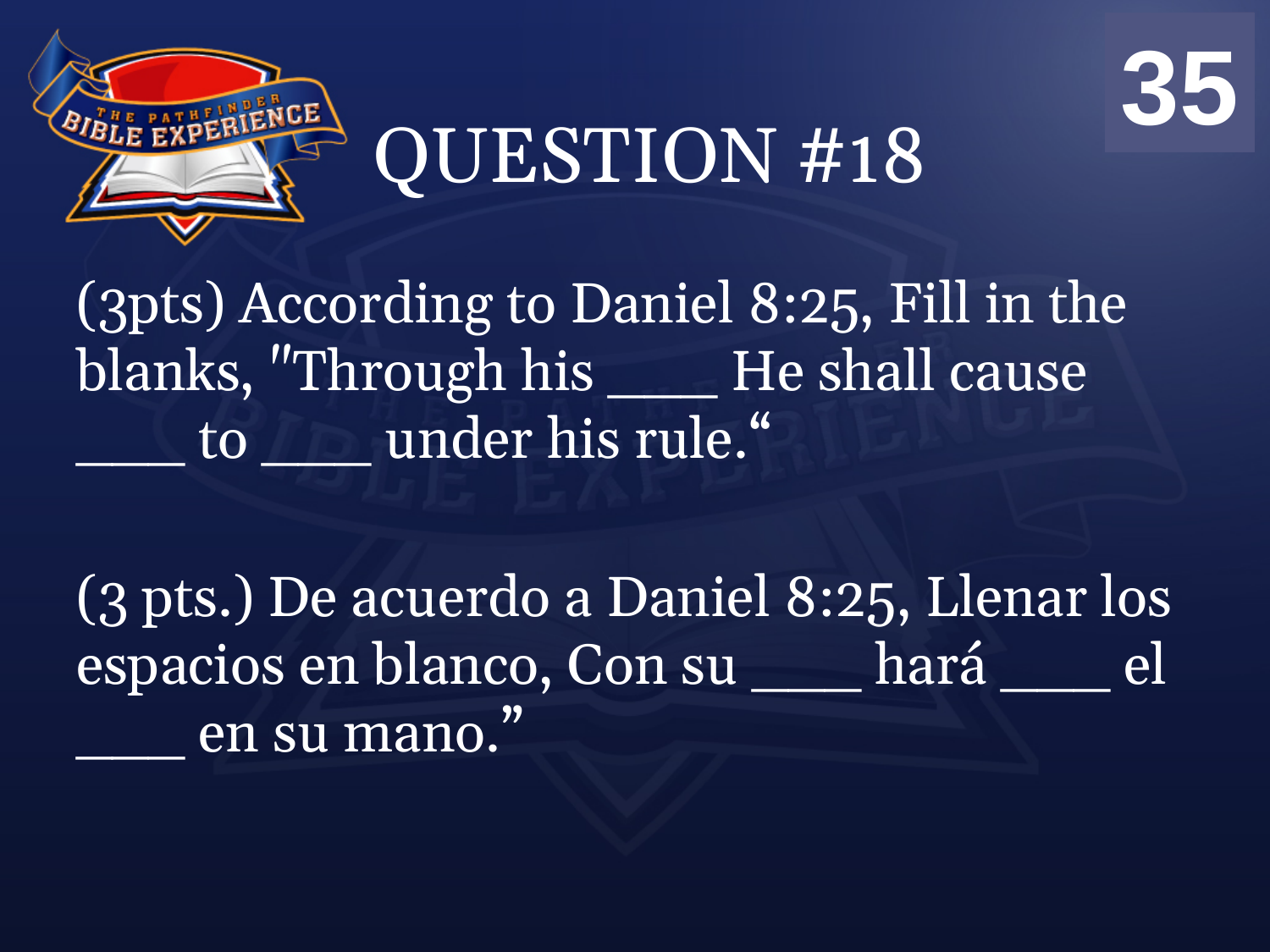

00
01
02
03
04
05
06
07
08
09
10
11
12
13
14
15
16
17
18
19
20
21
22
23
24
25
26
27
28
29
30
31
32
33
34
35
# QUESTION #18
(3pts) According to Daniel 8:25, Fill in the blanks, "Through his ___ He shall cause ___ to ___ under his rule.“

(3 pts.) De acuerdo a Daniel 8:25, Llenar los espacios en blanco, Con su ___ hará ___ el ___ en su mano.”